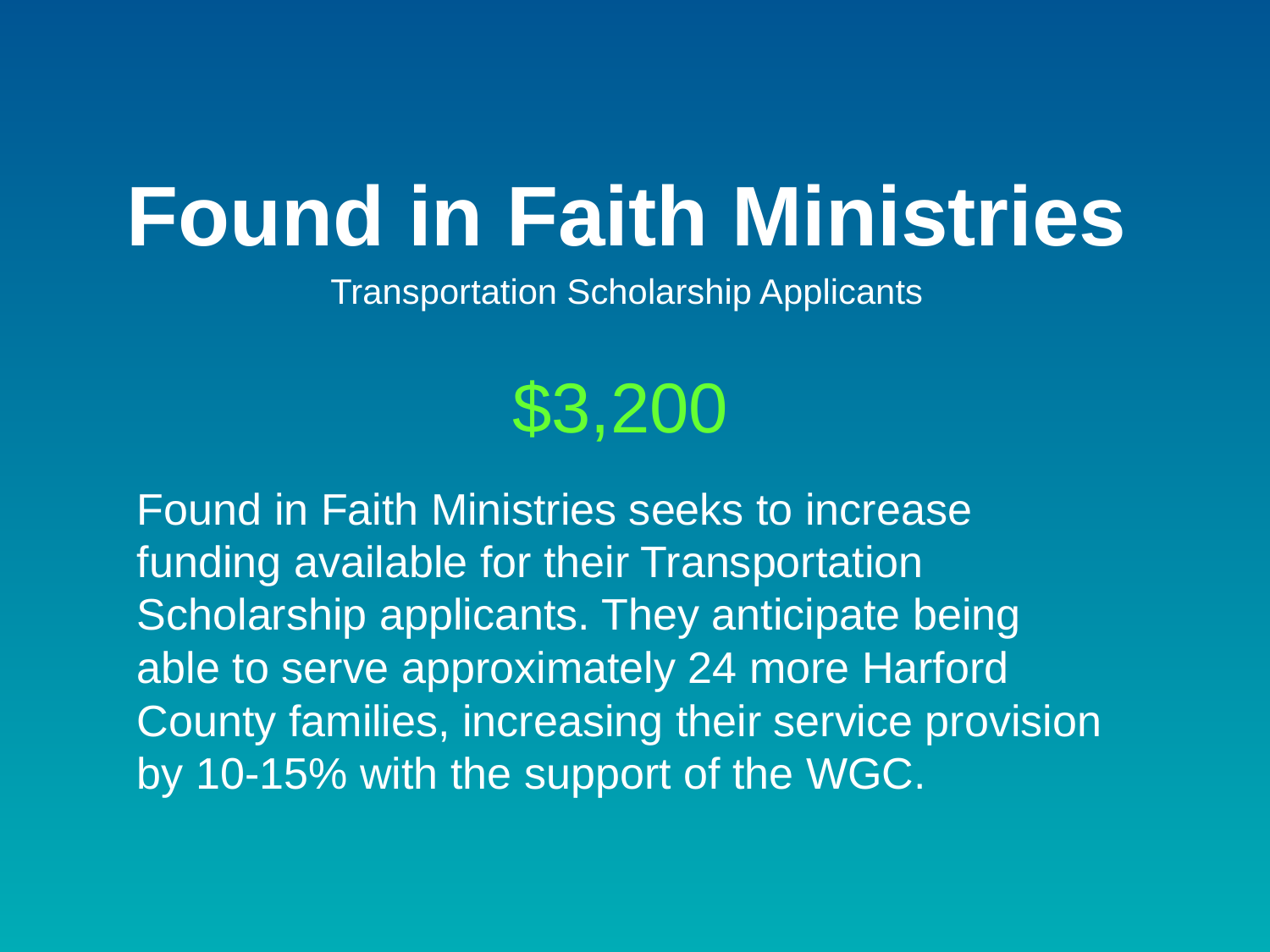

# Found in Faith Ministries
Transportation Scholarship Applicants

$3,200

Found in Faith Ministries seeks to increase funding available for their Transportation Scholarship applicants. They anticipate being able to serve approximately 24 more Harford County families, increasing their service provision by 10-15% with the support of the WGC.